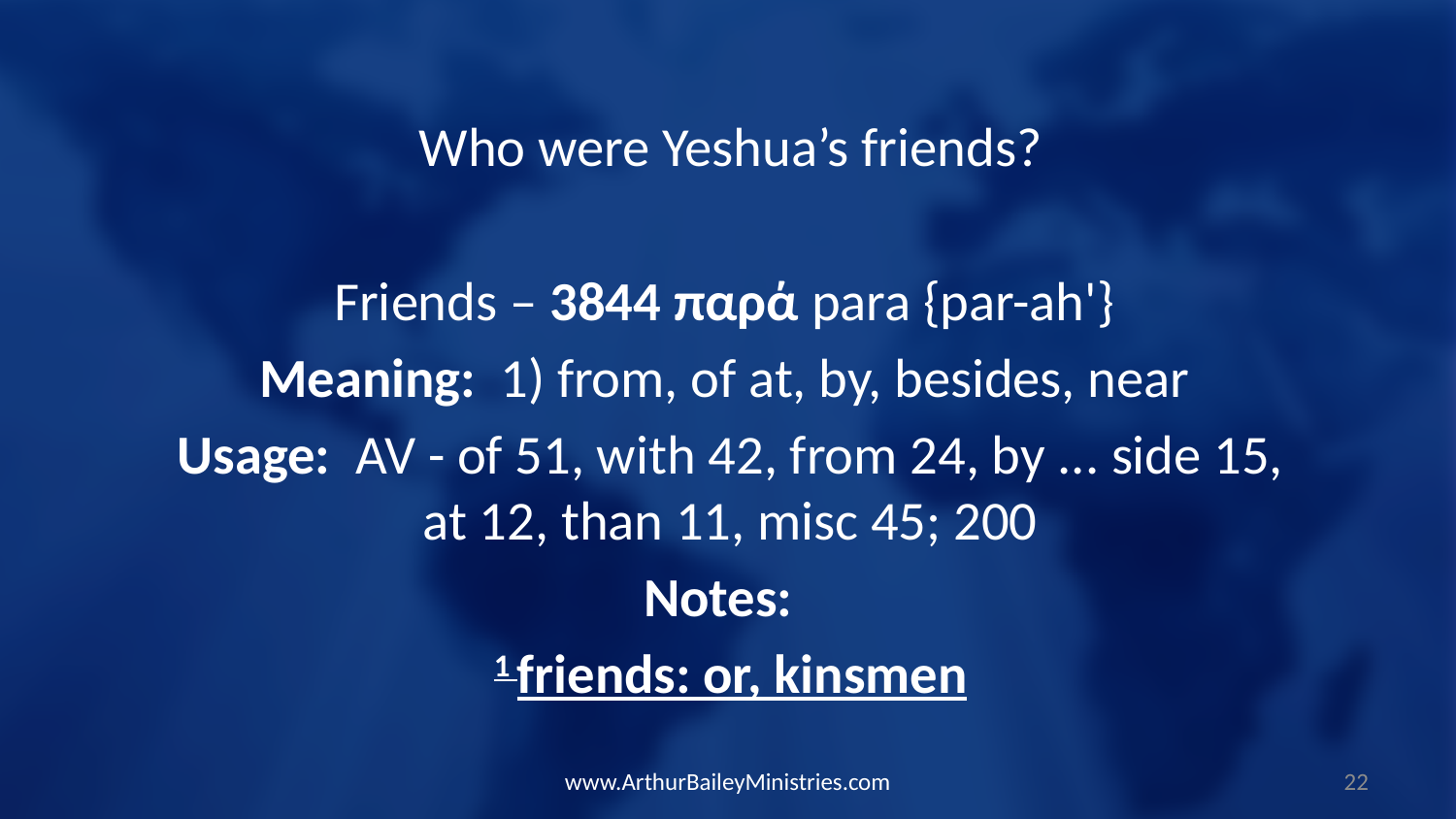

Who were Yeshua’s friends?

Friends – 3844 παρά para {par-ah'}
Meaning:  1) from, of at, by, besides, near
Usage:  AV - of 51, with 42, from 24, by ... side 15, at 12, than 11, misc 45; 200
Notes:
1 friends: or, kinsmen

www.ArthurBaileyMinistries.com
22